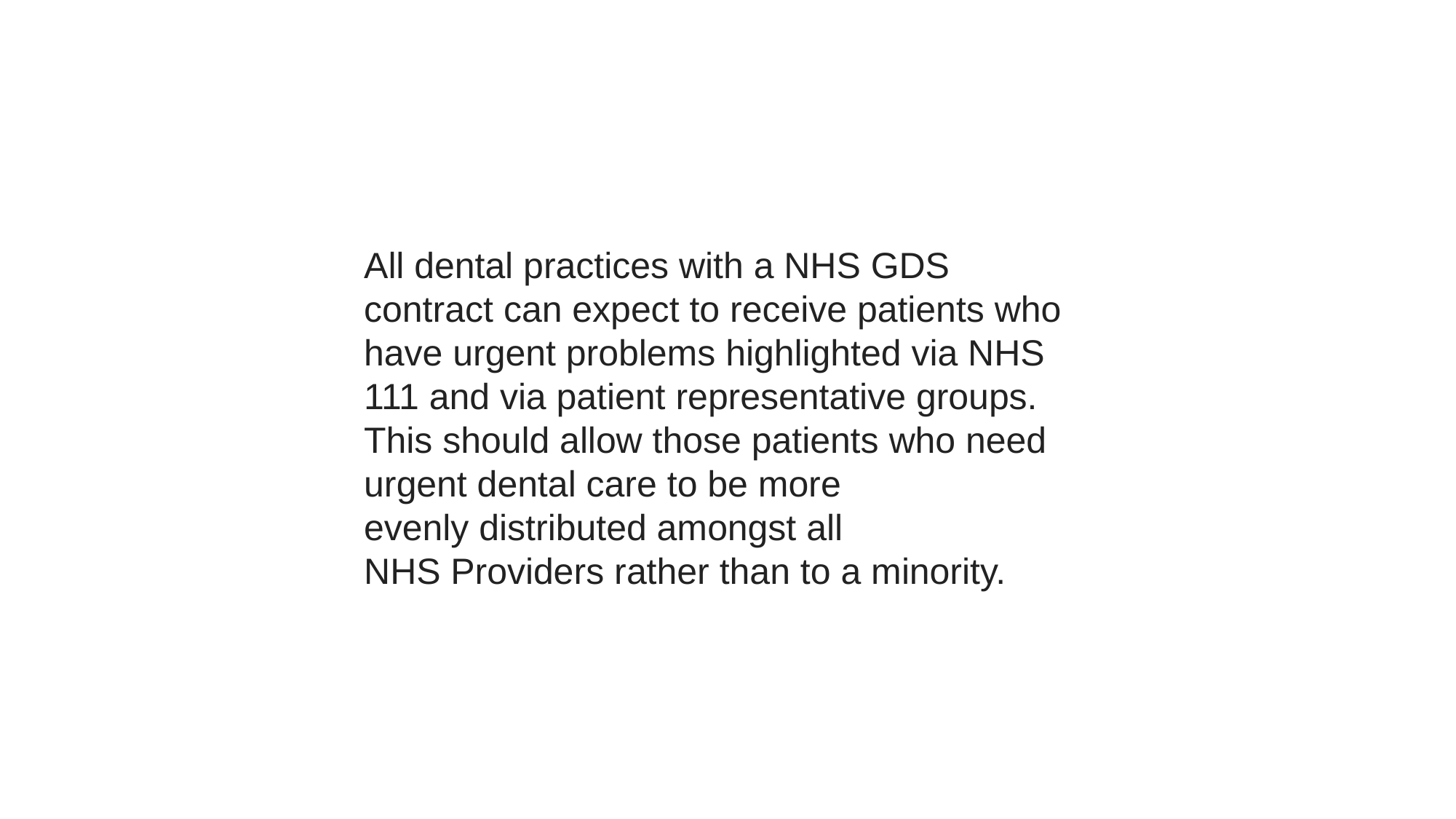

All dental practices with a NHS GDS contract can expect to receive patients who have urgent problems highlighted via NHS 111 and via patient representative groups. This should allow those patients who need urgent dental care to be more evenly distributed amongst all NHS Providers rather than to a minority.